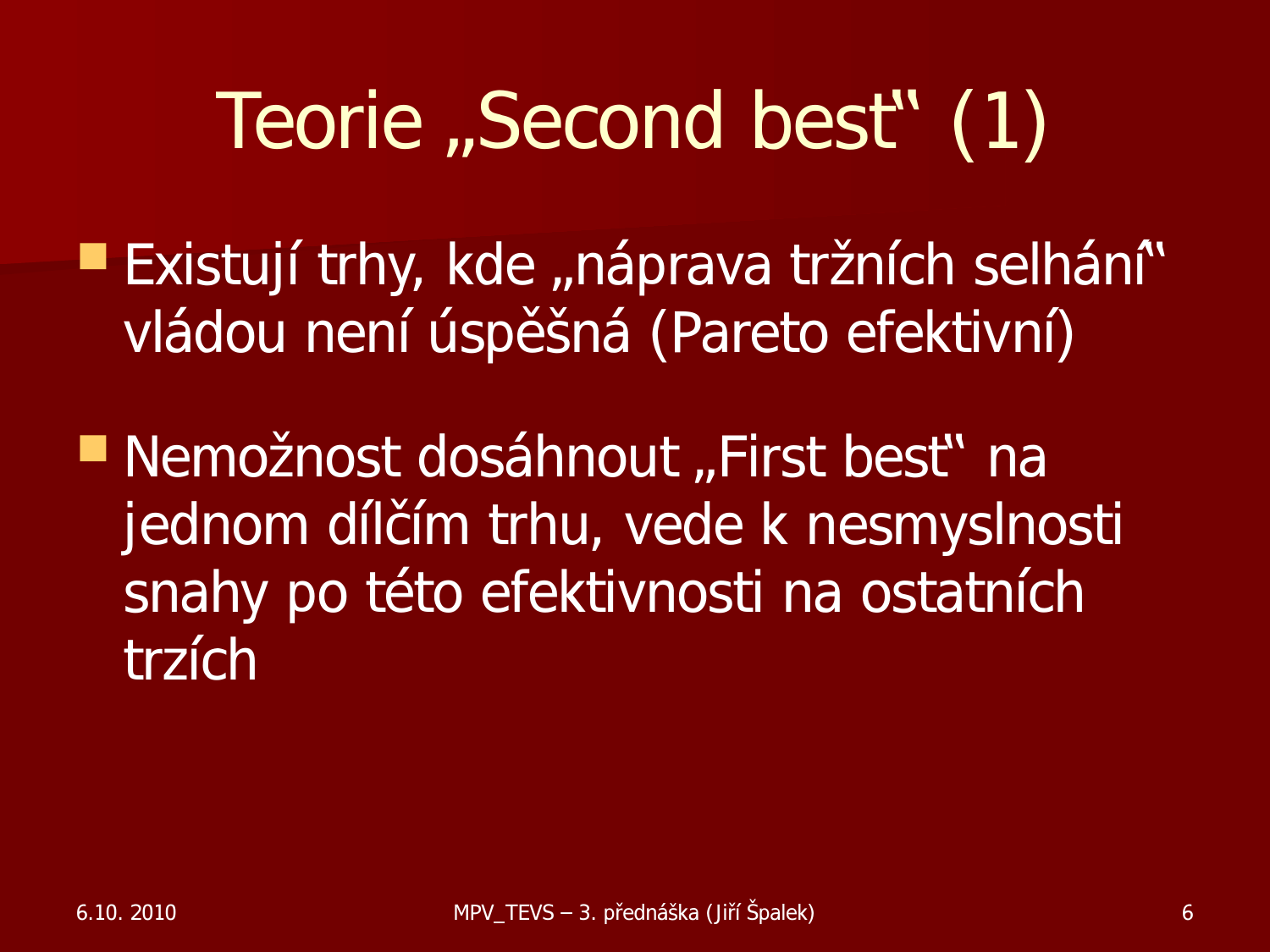

# Teorie „Second best“ (1)
Existují trhy, kde „náprava tržních selhání“ vládou není úspěšná (Pareto efektivní)
Nemožnost dosáhnout „First best“ na jednom dílčím trhu, vede k nesmyslnosti snahy po této efektivnosti na ostatních trzích
6.10. 2010
MPV_TEVS – 3. přednáška (Jiří Špalek)
6